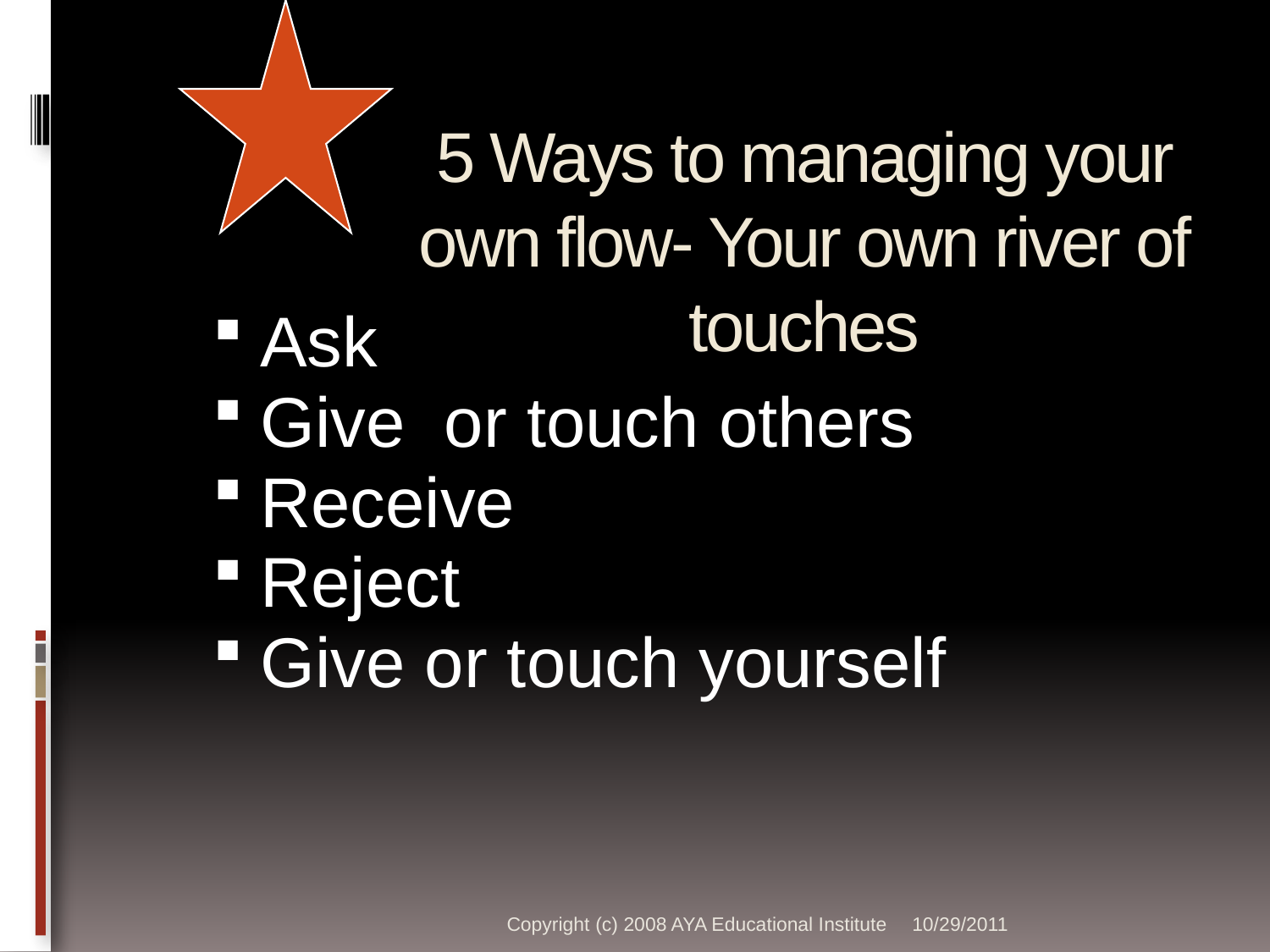

# 5 Ways to managing your own flow- Your own river of touches
Ask
Give  or touch others
Receive
Reject
Give or touch yourself
Copyright (c) 2008 AYA Educational Institute
10/29/2011